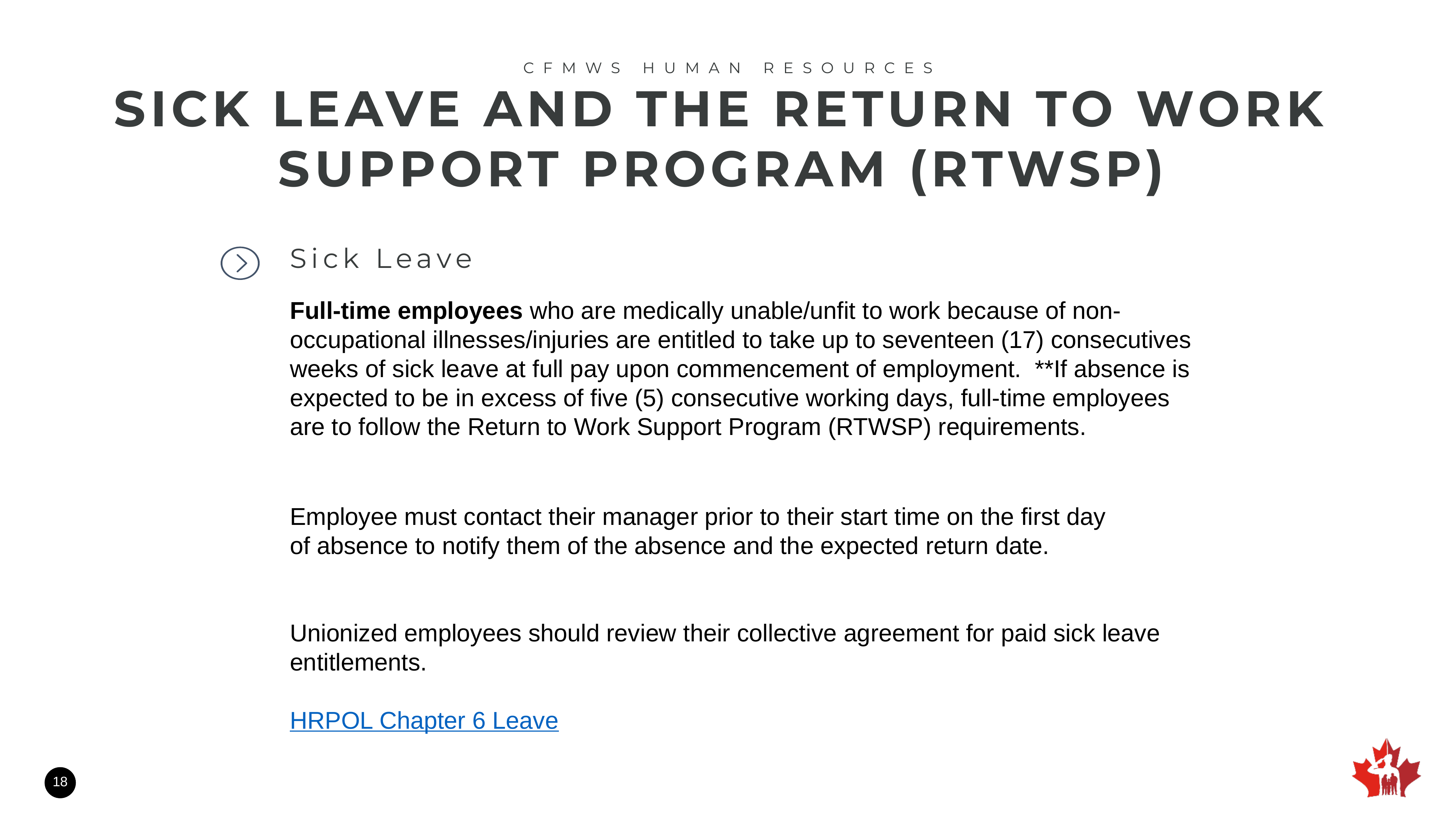

CFMWS HUMAN RESOURCES
SICK LEAVE AND THE RETURN TO WORK SUPPORT PROGRAM (RTWSP)
Sick Leave

Full-time employees who are medically unable/unfit to work because of non-occupational illnesses/injuries are entitled to take up to seventeen (17) consecutives weeks of sick leave at full pay upon commencement of employment.  **If absence is expected to be in excess of five (5) consecutive working days, full-time employees are to follow the Return to Work Support Program (RTWSP) requirements.
Employee must contact their manager prior to their start time on the first day of absence to notify them of the absence and the expected return date.
Unionized employees should review their collective agreement for paid sick leave entitlements.
HRPOL Chapter 6 Leave